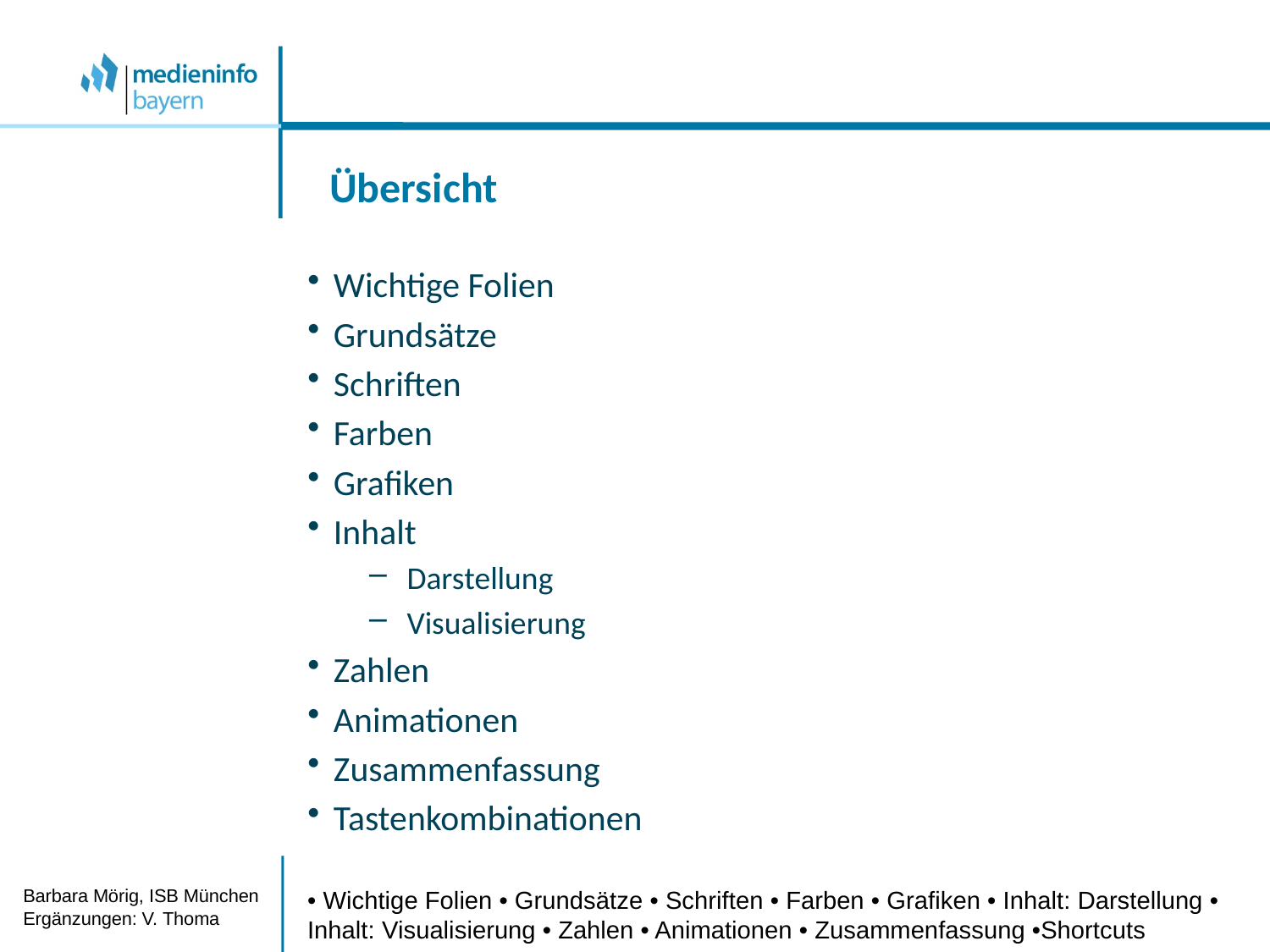

# Übersicht
Wichtige Folien
Grundsätze
Schriften
Farben
Grafiken
Inhalt
Darstellung
Visualisierung
Zahlen
Animationen
Zusammenfassung
Tastenkombinationen

Barbara Mörig, ISB München
Ergänzungen: V. Thoma
• Wichtige Folien • Grundsätze • Schriften • Farben • Grafiken • Inhalt: Darstellung • Inhalt: Visualisierung • Zahlen • Animationen • Zusammenfassung •Shortcuts